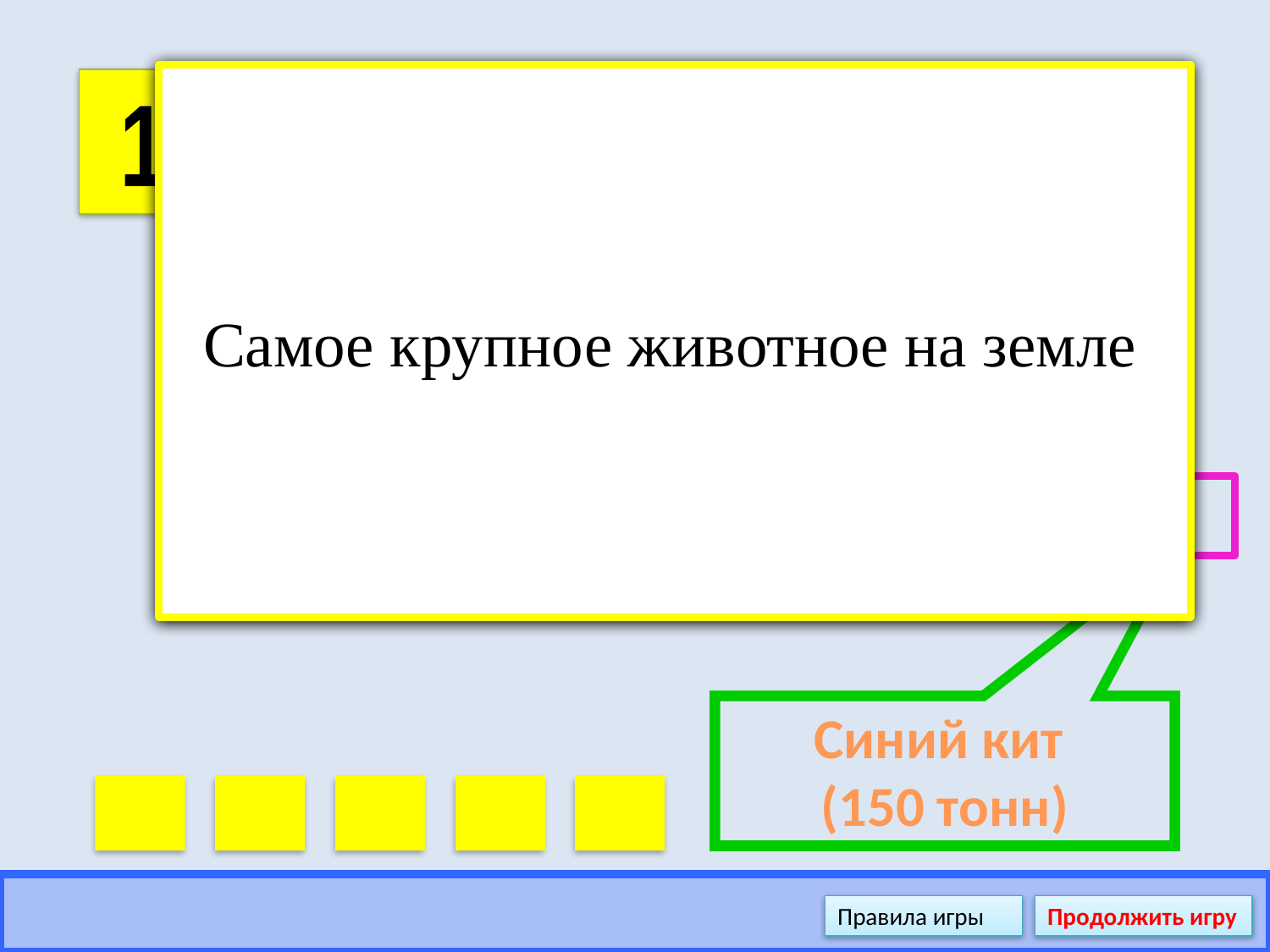

# ВНИМАНИЕ!  ВОПРОС

1
Самое крупное животное на земле
Правильный ответ
Синий кит
(150 тонн)

Правила игры
Продолжить игру